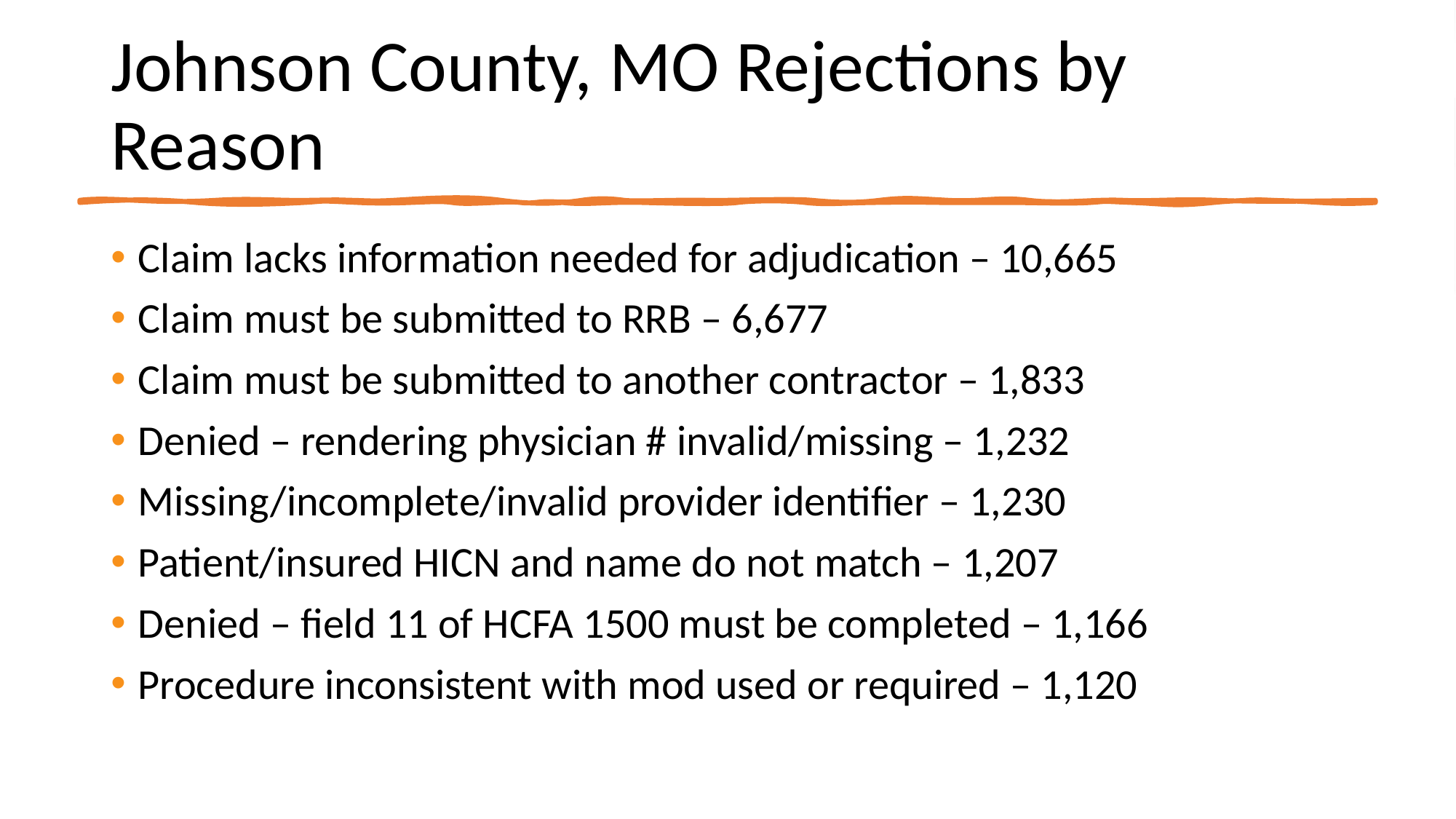

# Johnson County, MO Rejections by Reason

Claim lacks information needed for adjudication – 10,665
Claim must be submitted to RRB – 6,677
Claim must be submitted to another contractor – 1,833
Denied – rendering physician # invalid/missing – 1,232
Missing/incomplete/invalid provider identifier – 1,230
Patient/insured HICN and name do not match – 1,207
Denied – field 11 of HCFA 1500 must be completed – 1,166
Procedure inconsistent with mod used or required – 1,120